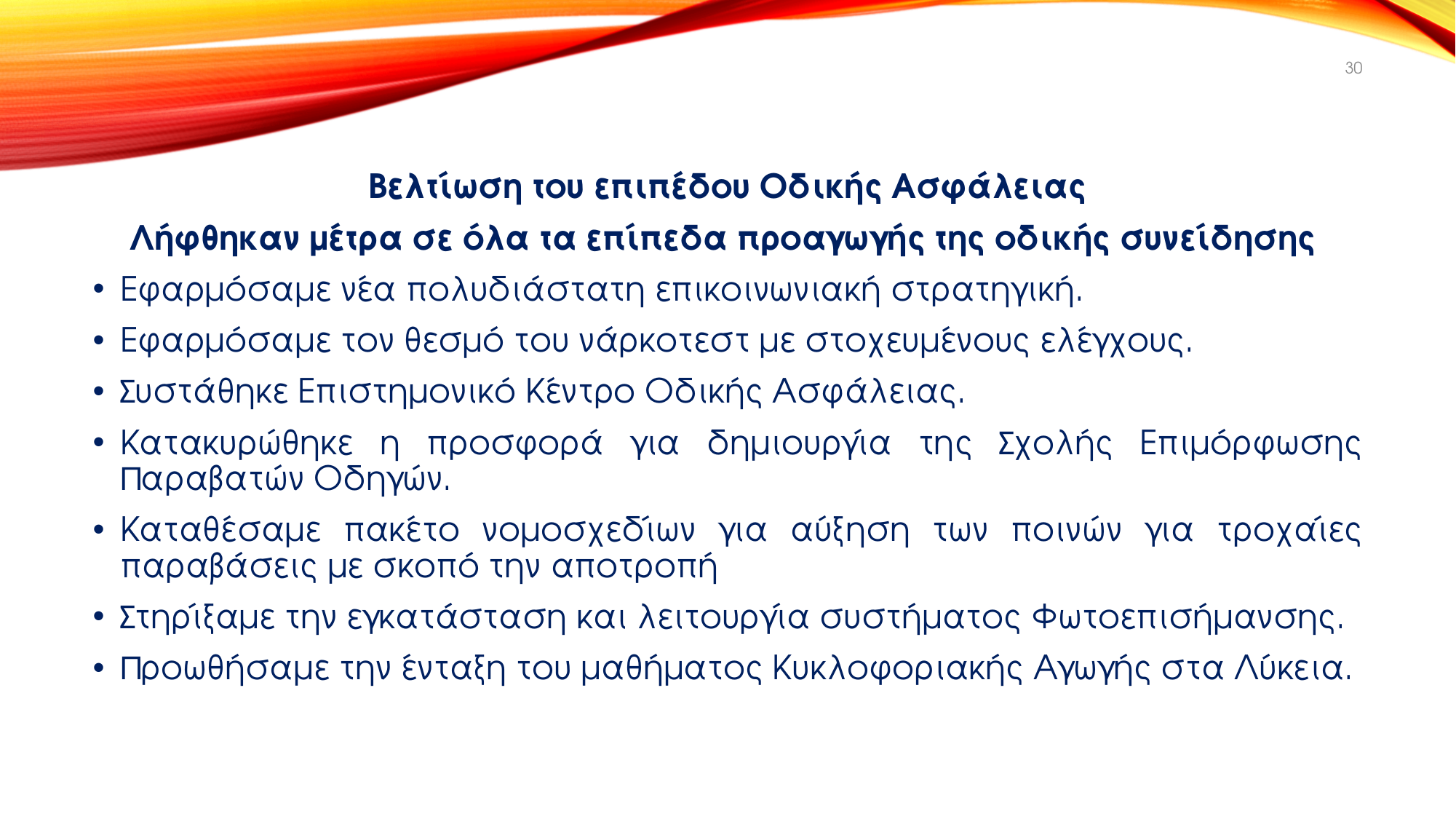

30
Βελτίωση του επιπέδου Οδικής Ασφάλειας
Λήφθηκαν μέτρα σε όλα τα επίπεδα προαγωγής της οδικής συνείδησης
Εφαρμόσαμε νέα πολυδιάστατη επικοινωνιακή στρατηγική.
Εφαρμόσαμε τον θεσμό του νάρκοτεστ με στοχευμένους ελέγχους.
Συστάθηκε Επιστημονικό Κέντρο Οδικής Ασφάλειας.
Κατακυρώθηκε η προσφορά για δημιουργία της Σχολής Επιμόρφωσης Παραβατών Οδηγών.
Καταθέσαμε πακέτο νομοσχεδίων για αύξηση των ποινών για τροχαίες παραβάσεις με σκοπό την αποτροπή
Στηρίξαμε την εγκατάσταση και λειτουργία συστήματος Φωτοεπισήμανσης.
Προωθήσαμε την ένταξη του μαθήματος Κυκλοφοριακής Αγωγής στα Λύκεια.